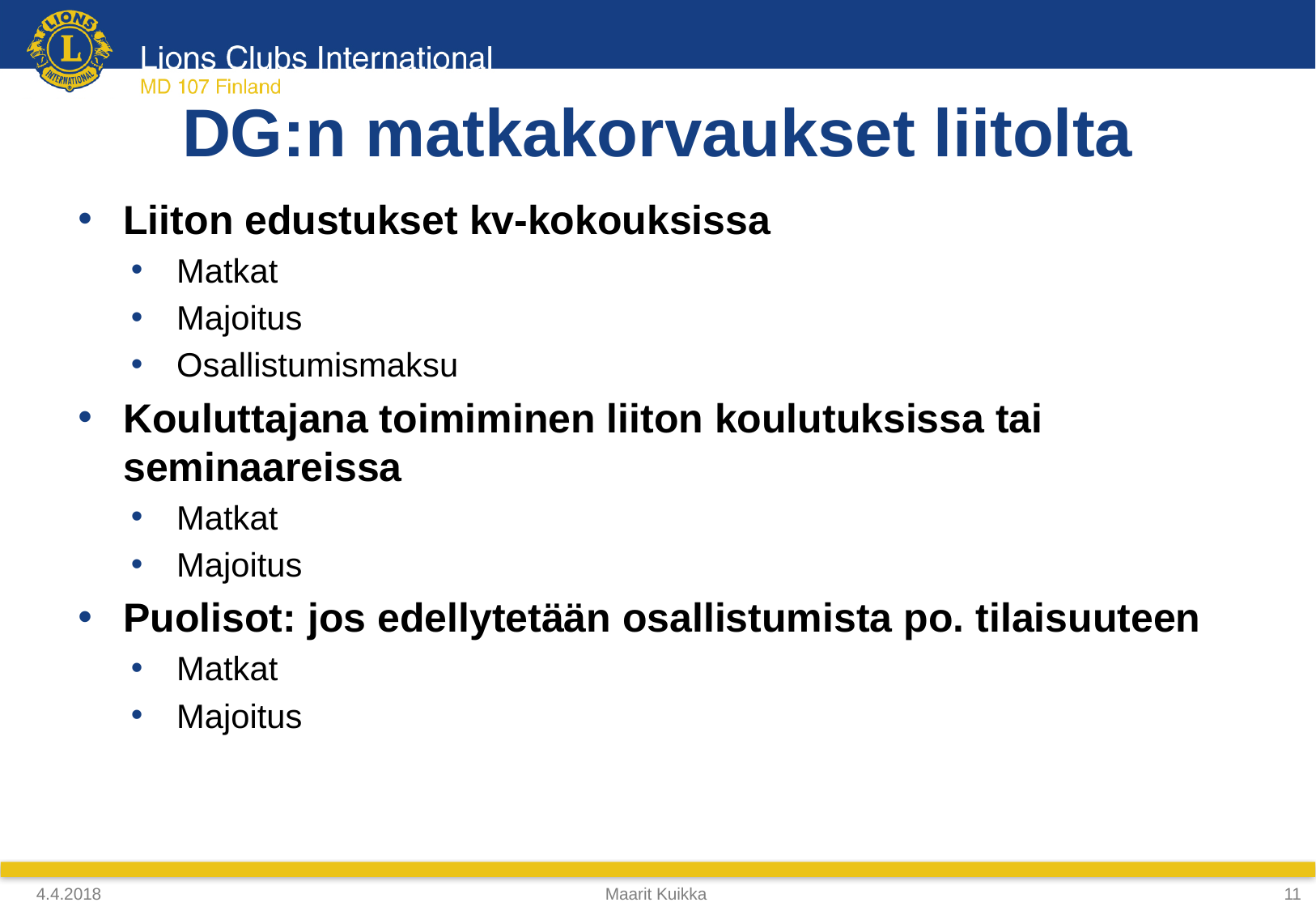

# DG:n matkakorvaukset liitolta
Liiton edustukset kv-kokouksissa
Matkat
Majoitus
Osallistumismaksu
Kouluttajana toimiminen liiton koulutuksissa tai seminaareissa
Matkat
Majoitus
Puolisot: jos edellytetään osallistumista po. tilaisuuteen
Matkat
Majoitus
4.4.2018
Maarit Kuikka
11